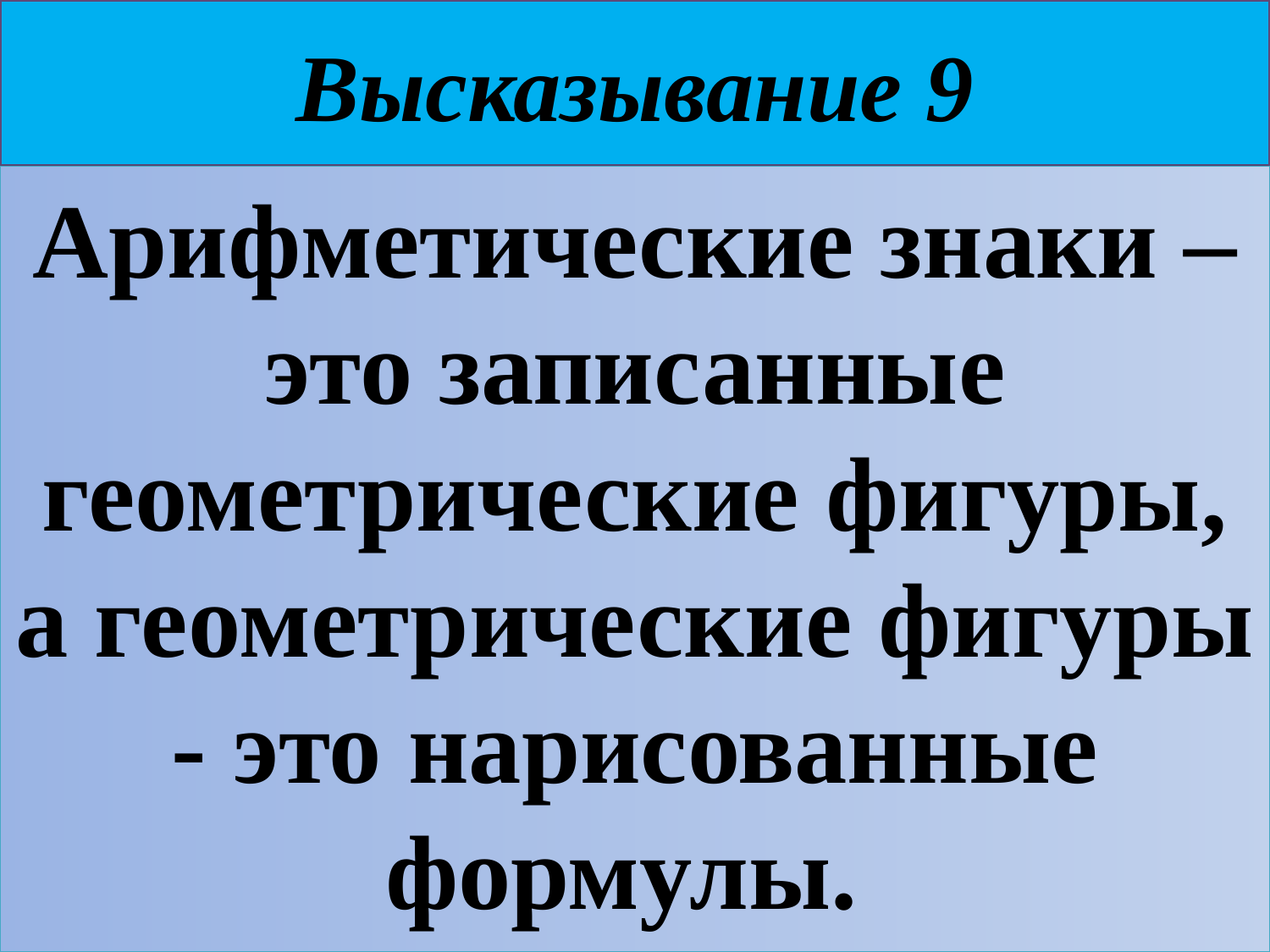

# Высказывание 9
Арифметические знаки – это записанные геометрические фигуры, а геометрические фигуры - это нарисованные формулы.